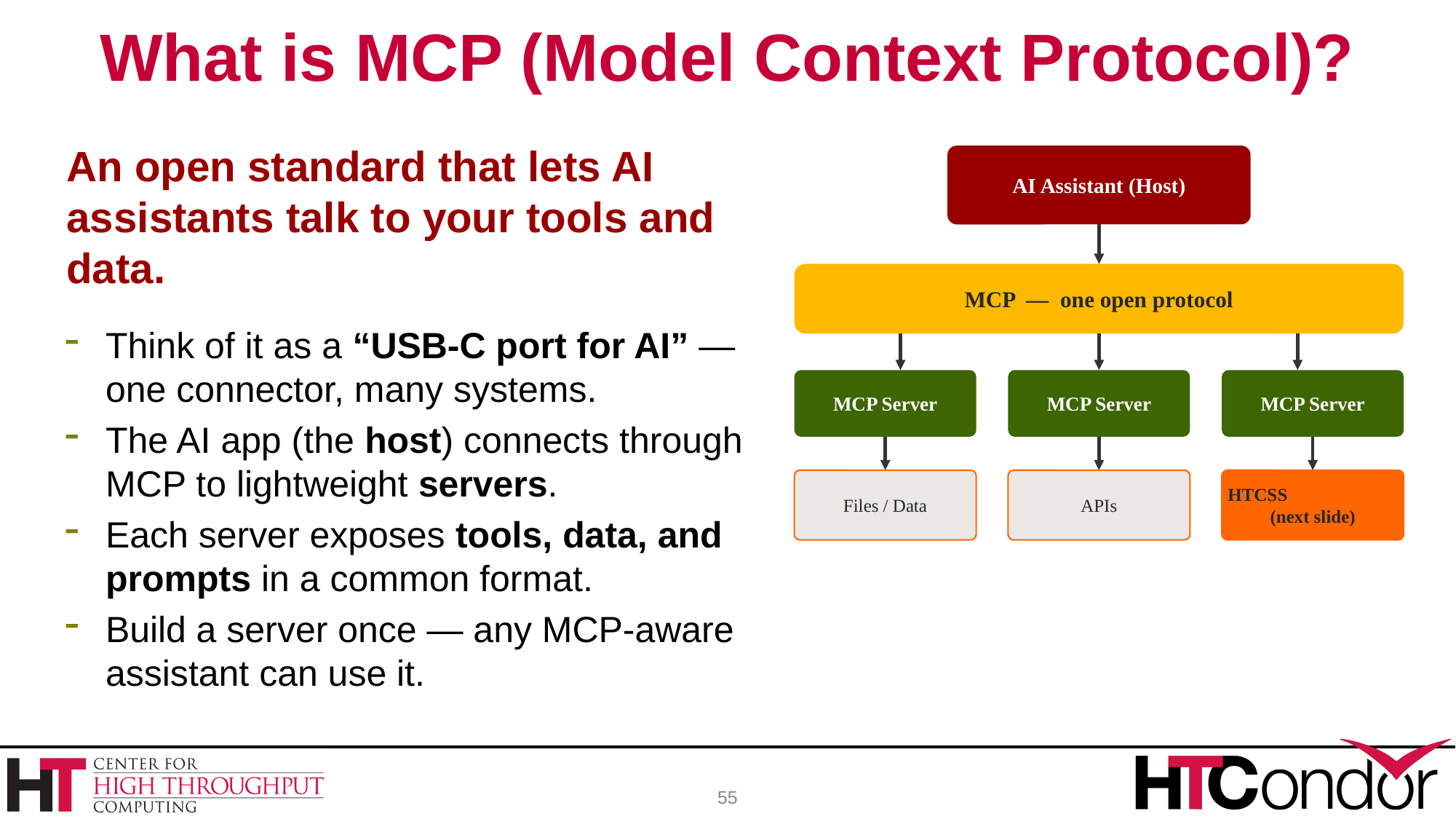

# What is MCP (Model Context Protocol)?
An open standard that lets AI assistants talk to your tools and data.

Think of it as a “USB-C port for AI” — one connector, many systems.
The AI app (the host) connects through MCP to lightweight servers.
Each server exposes tools, data, and prompts in a common format.
Build a server once — any MCP-aware assistant can use it.
AI Assistant (Host)
MCP  —  one open protocol
MCP Server
MCP Server
MCP Server
Files / Data
APIs
HTCSS
(next slide)
55